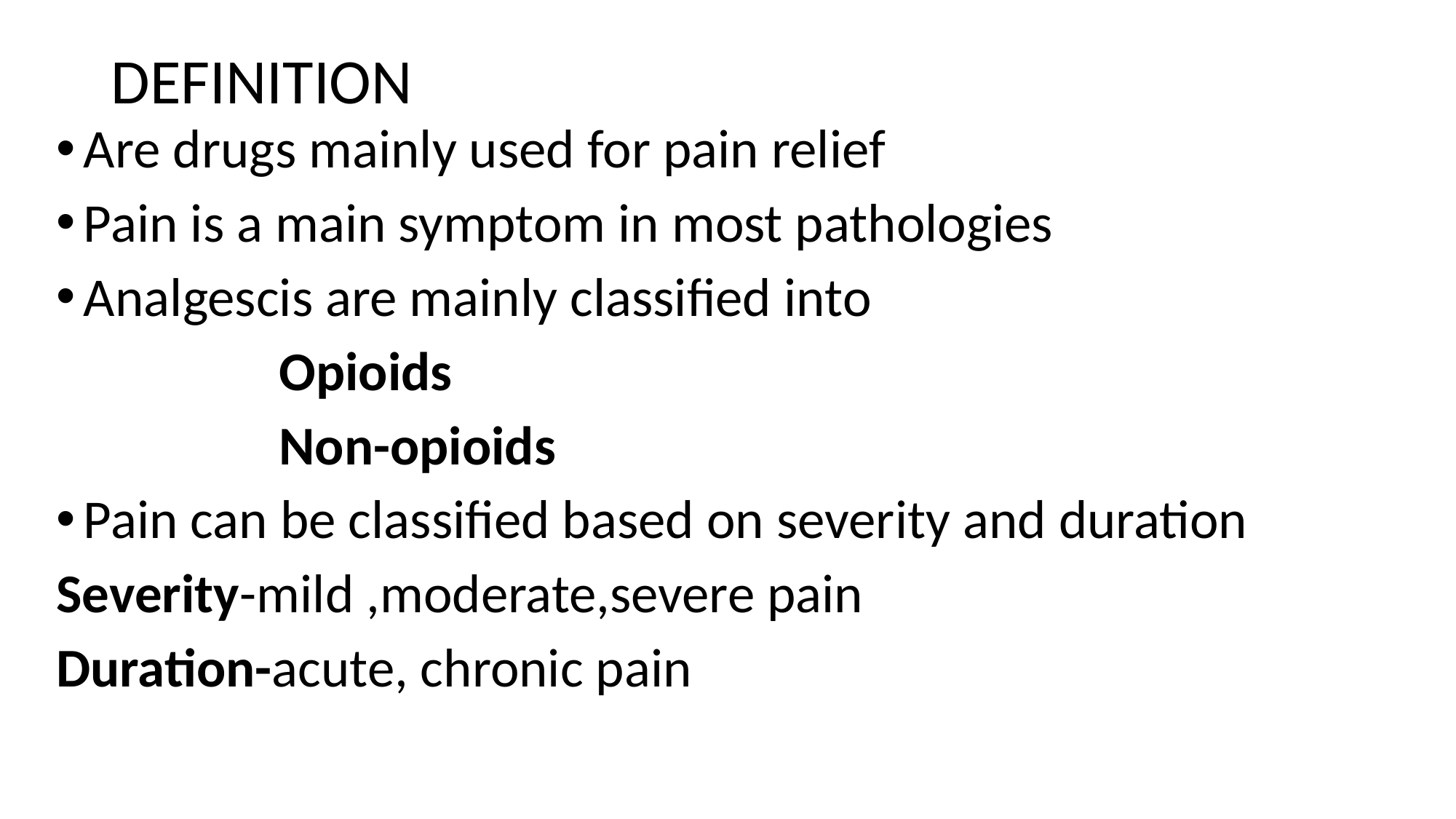

# DEFINITION
Are drugs mainly used for pain relief
Pain is a main symptom in most pathologies
Analgescis are mainly classified into
                  Opioids
                  Non-opioids
Pain can be classified based on severity and duration
Severity-mild ,moderate,severe pain
Duration-acute, chronic pain